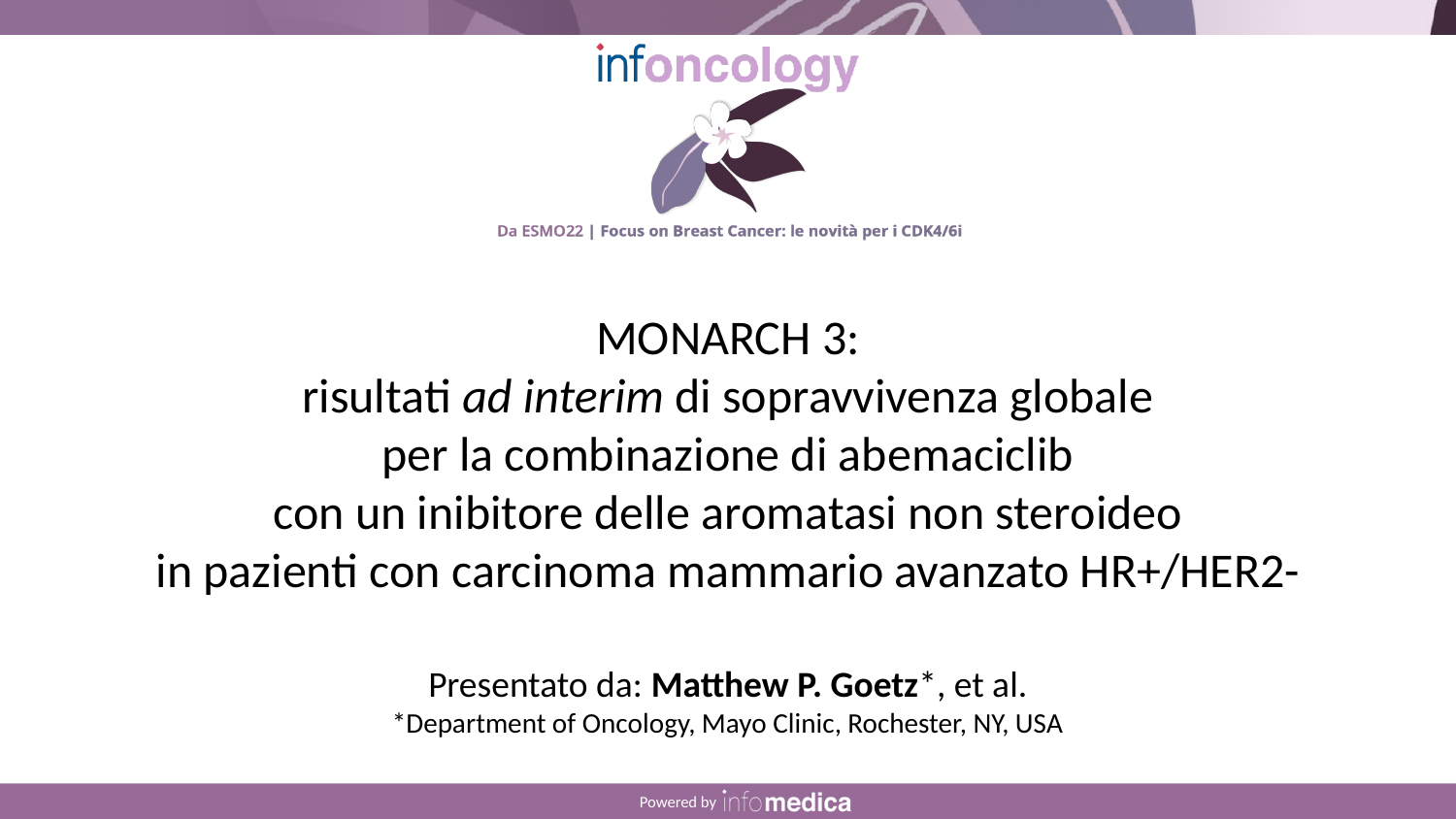

MONARCH 3:
risultati ad interim di sopravvivenza globale
per la combinazione di abemaciclib
con un inibitore delle aromatasi non steroideo
in pazienti con carcinoma mammario avanzato HR+/HER2-
Presentato da: Matthew P. Goetz*, et al.
*Department of Oncology, Mayo Clinic, Rochester, NY, USA